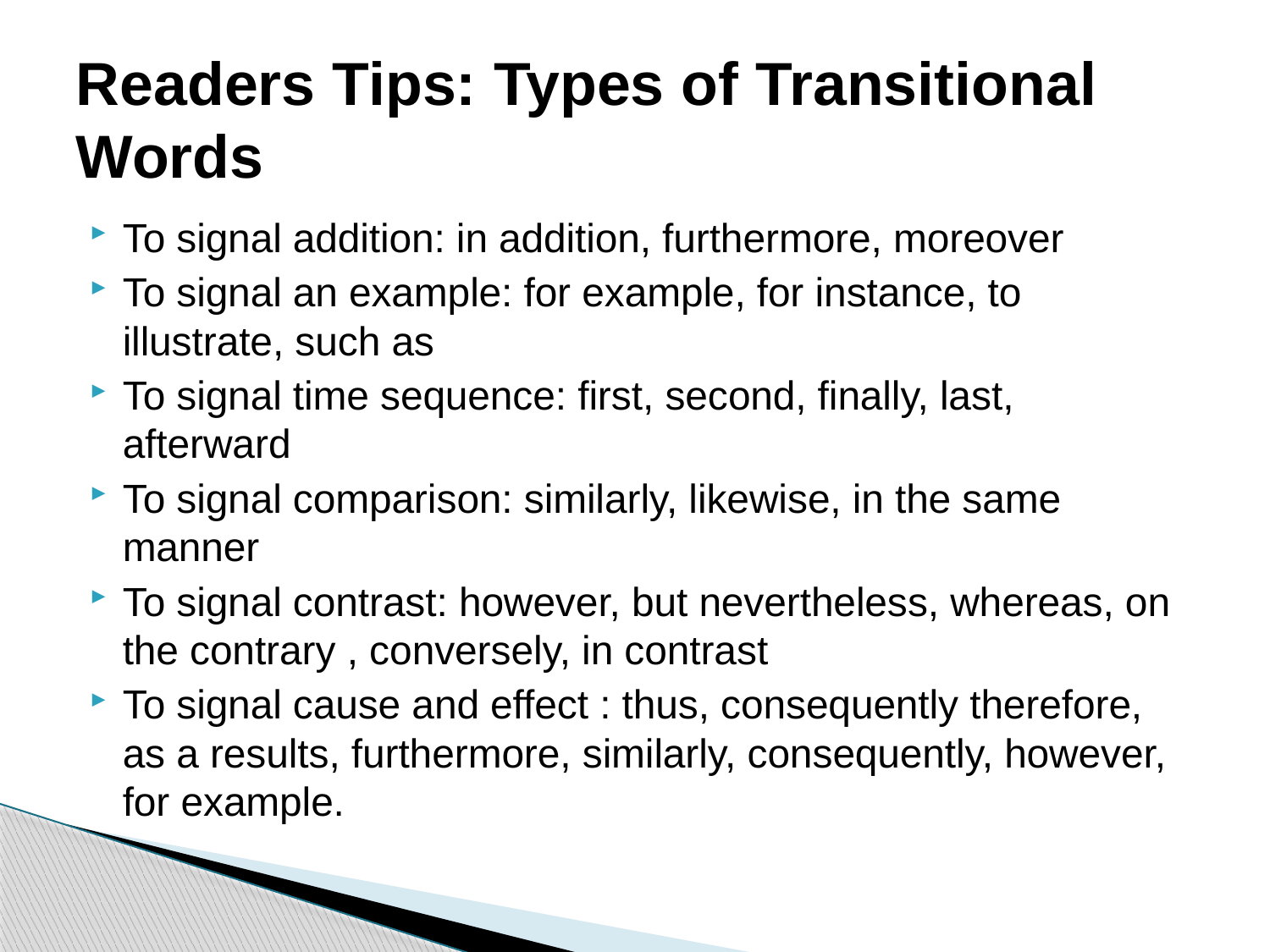

# Readers Tips: Types of Transitional Words
To signal addition: in addition, furthermore, moreover
To signal an example: for example, for instance, to illustrate, such as
To signal time sequence: first, second, finally, last, afterward
To signal comparison: similarly, likewise, in the same manner
To signal contrast: however, but nevertheless, whereas, on the contrary , conversely, in contrast
To signal cause and effect : thus, consequently therefore, as a results, furthermore, similarly, consequently, however, for example.